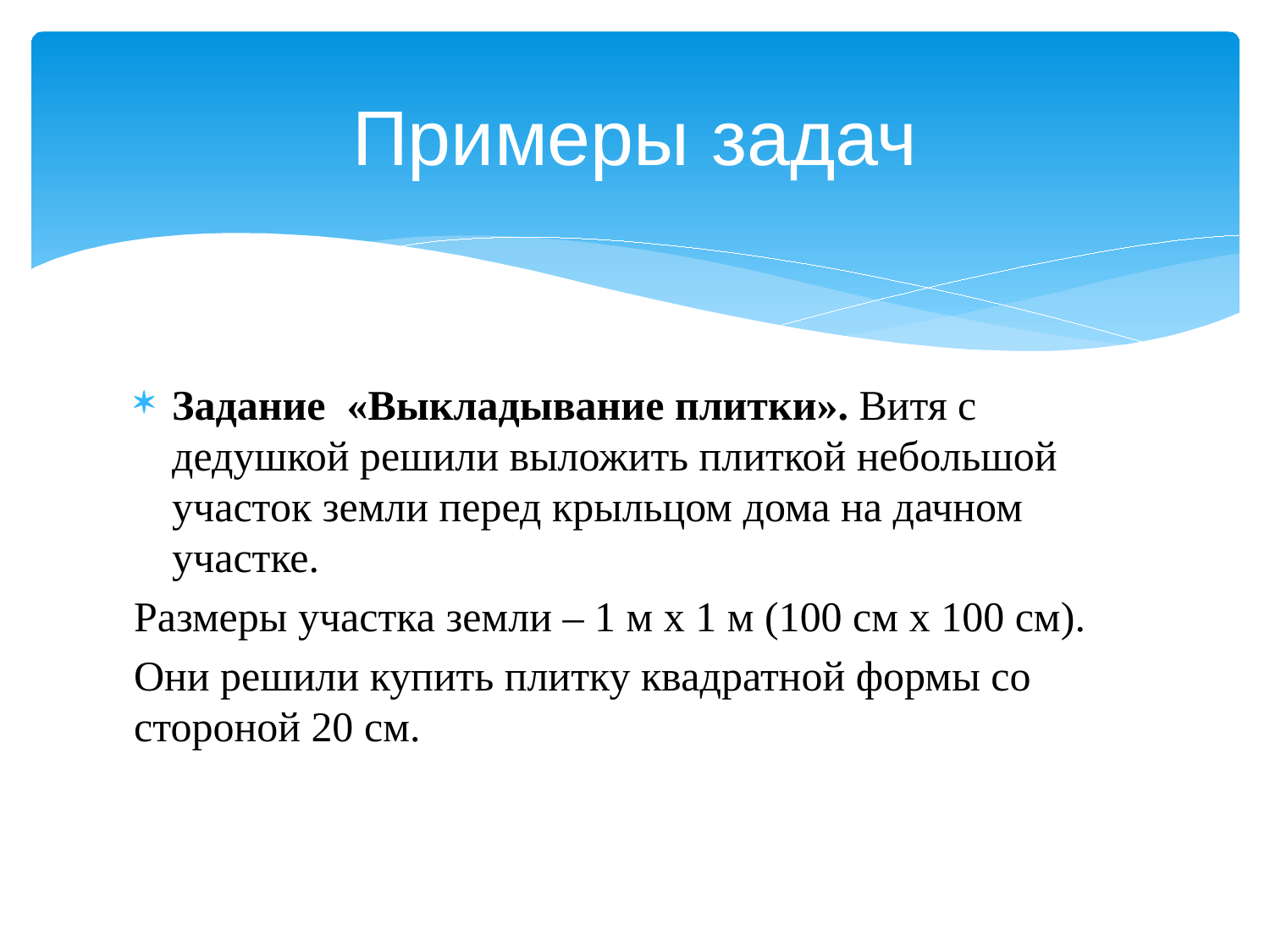

# Примеры задач
Задание  «Выкладывание плитки». Витя с дедушкой решили выложить плиткой небольшой участок земли перед крыльцом дома на дачном участке.
Размеры участка земли – 1 м х 1 м (100 см х 100 см).
Они решили купить плитку квадратной формы со стороной 20 см.